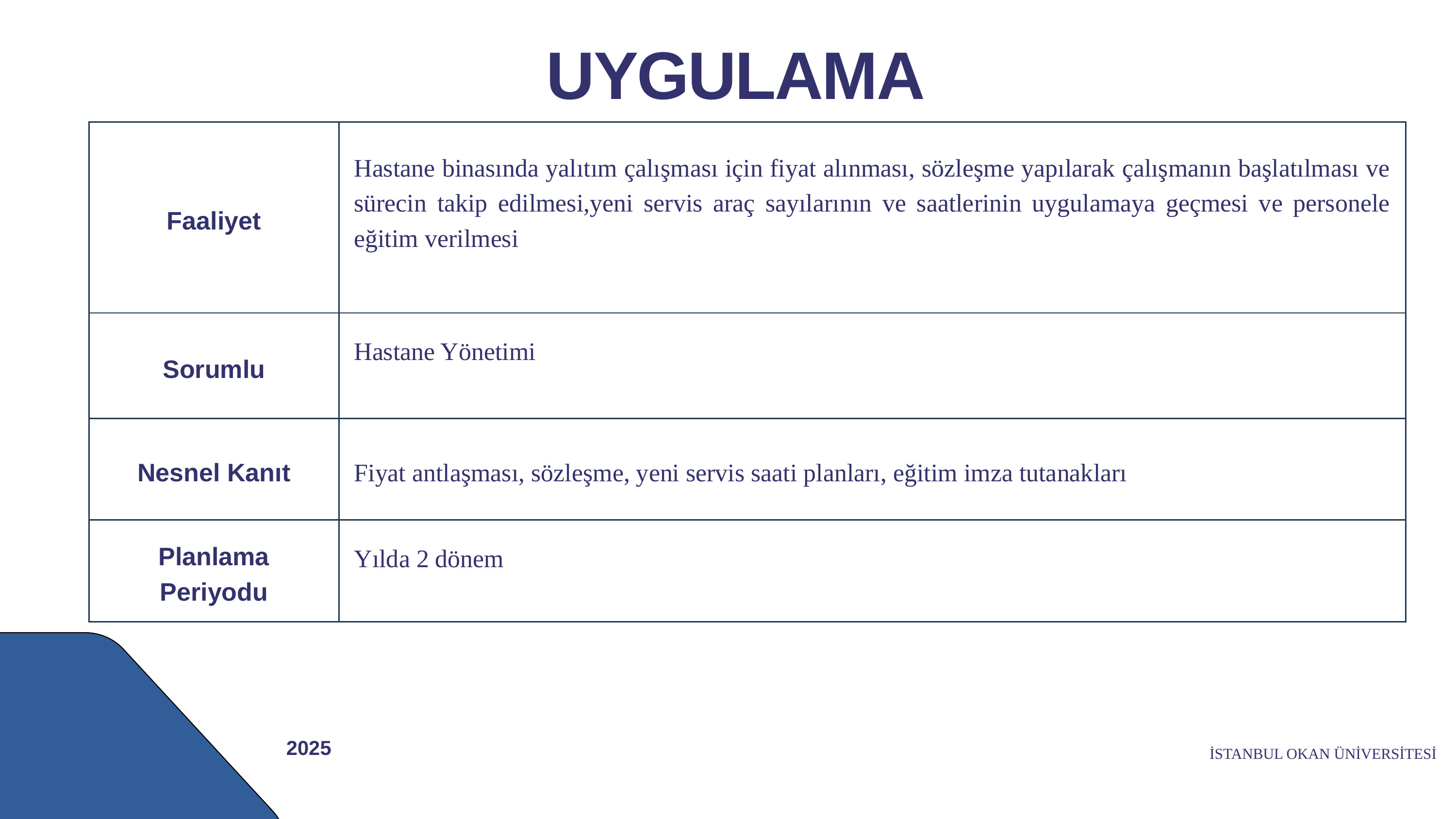

UYGULAMA
| Faaliyet | Hastane binasında yalıtım çalışması için fiyat alınması, sözleşme yapılarak çalışmanın başlatılması ve sürecin takip edilmesi,yeni servis araç sayılarının ve saatlerinin uygulamaya geçmesi ve personele eğitim verilmesi |
| --- | --- |
| Sorumlu | Hastane Yönetimi |
| Nesnel Kanıt | Fiyat antlaşması, sözleşme, yeni servis saati planları, eğitim imza tutanakları |
| Planlama Periyodu | Yılda 2 dönem |

| Önceki Yıl |
| --- |

2025
İSTANBUL OKAN ÜNİVERSİTESİ